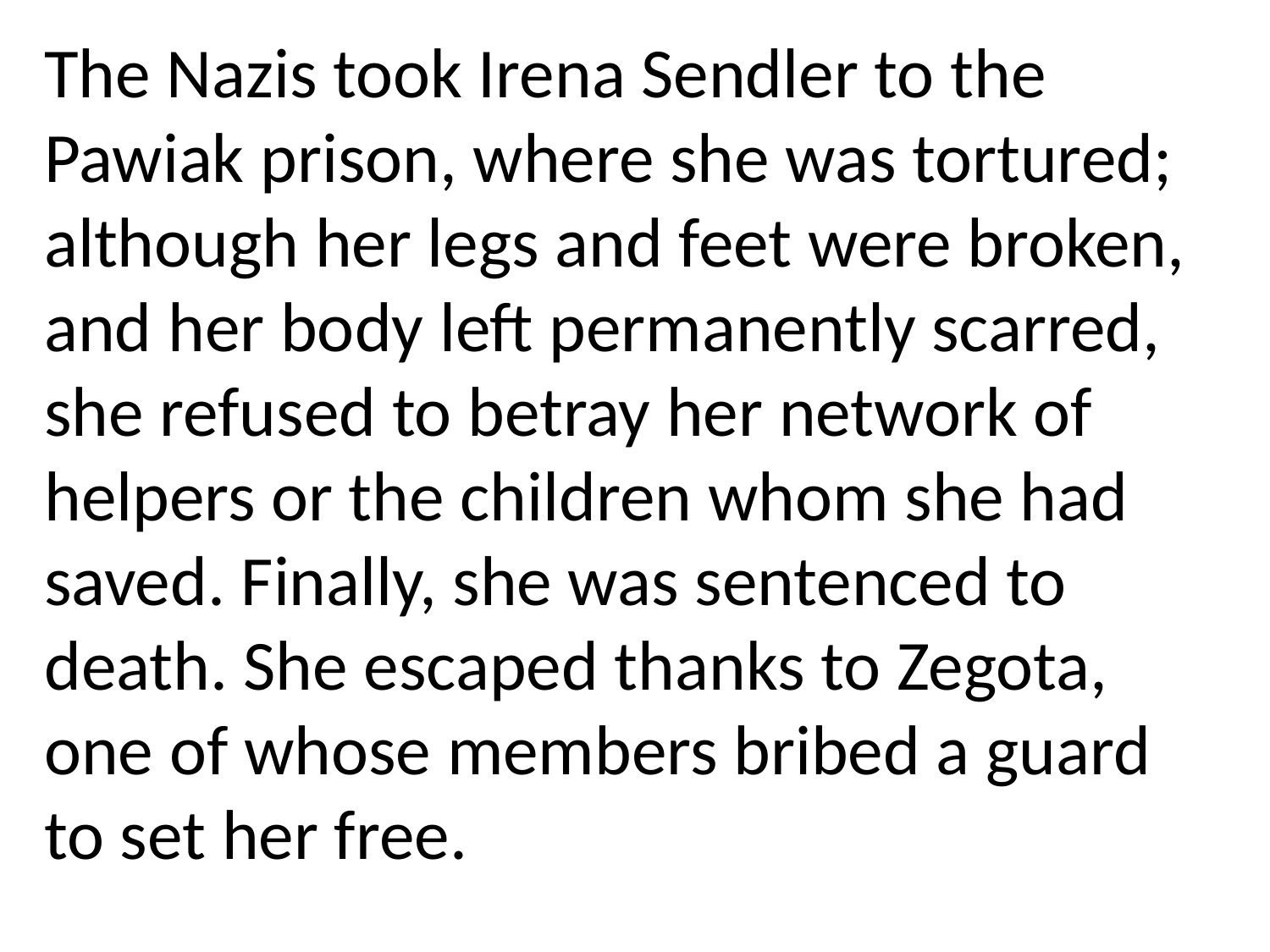

The Nazis took Irena Sendler to the Pawiak prison, where she was tortured; although her legs and feet were broken, and her body left permanently scarred, she refused to betray her network of helpers or the children whom she had saved. Finally, she was sentenced to death. She escaped thanks to Zegota, one of whose members bribed a guard to set her free.